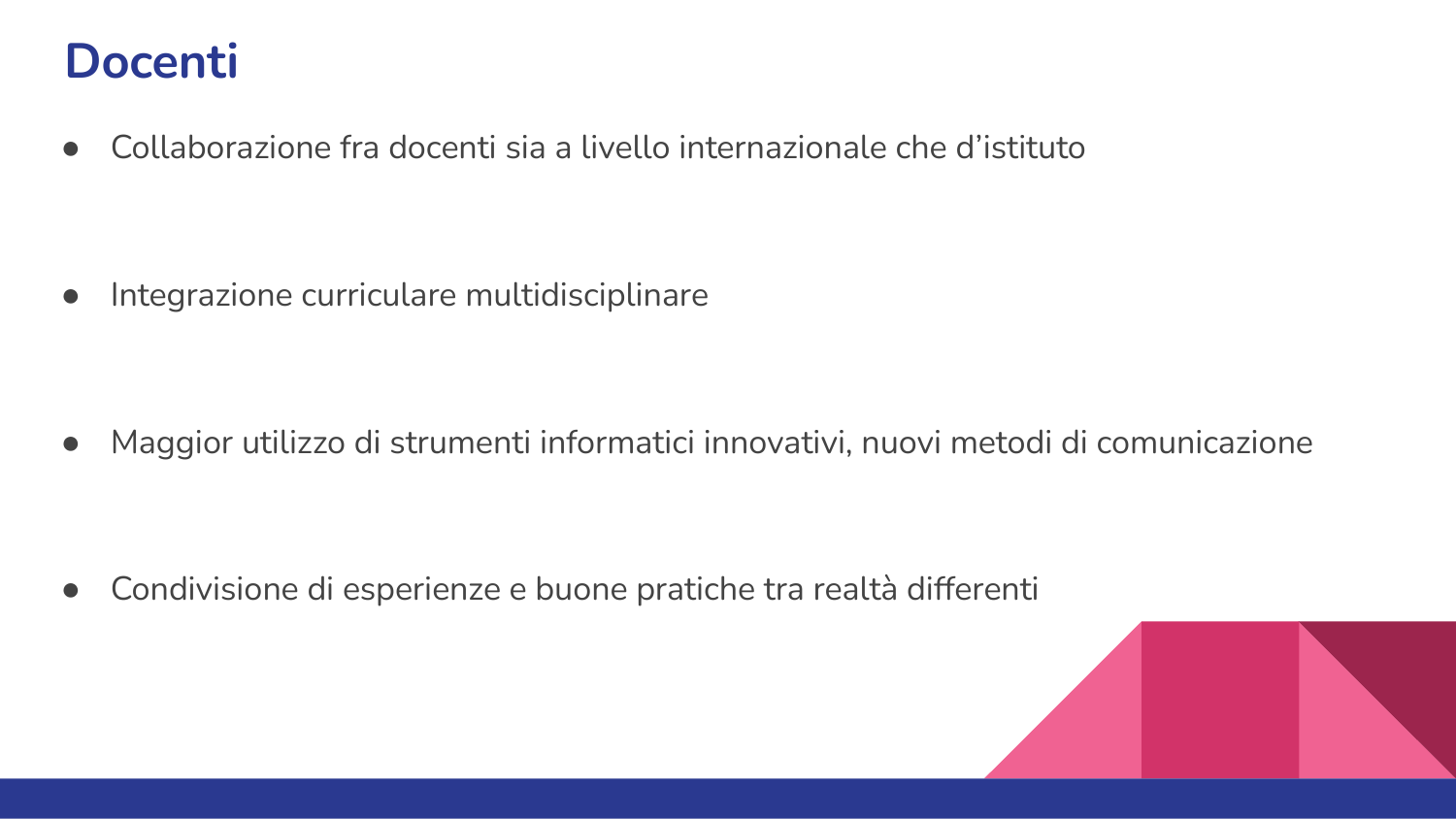

# Docenti
Collaborazione fra docenti sia a livello internazionale che d’istituto

Integrazione curriculare multidisciplinare

Maggior utilizzo di strumenti informatici innovativi, nuovi metodi di comunicazione

Condivisione di esperienze e buone pratiche tra realtà differenti